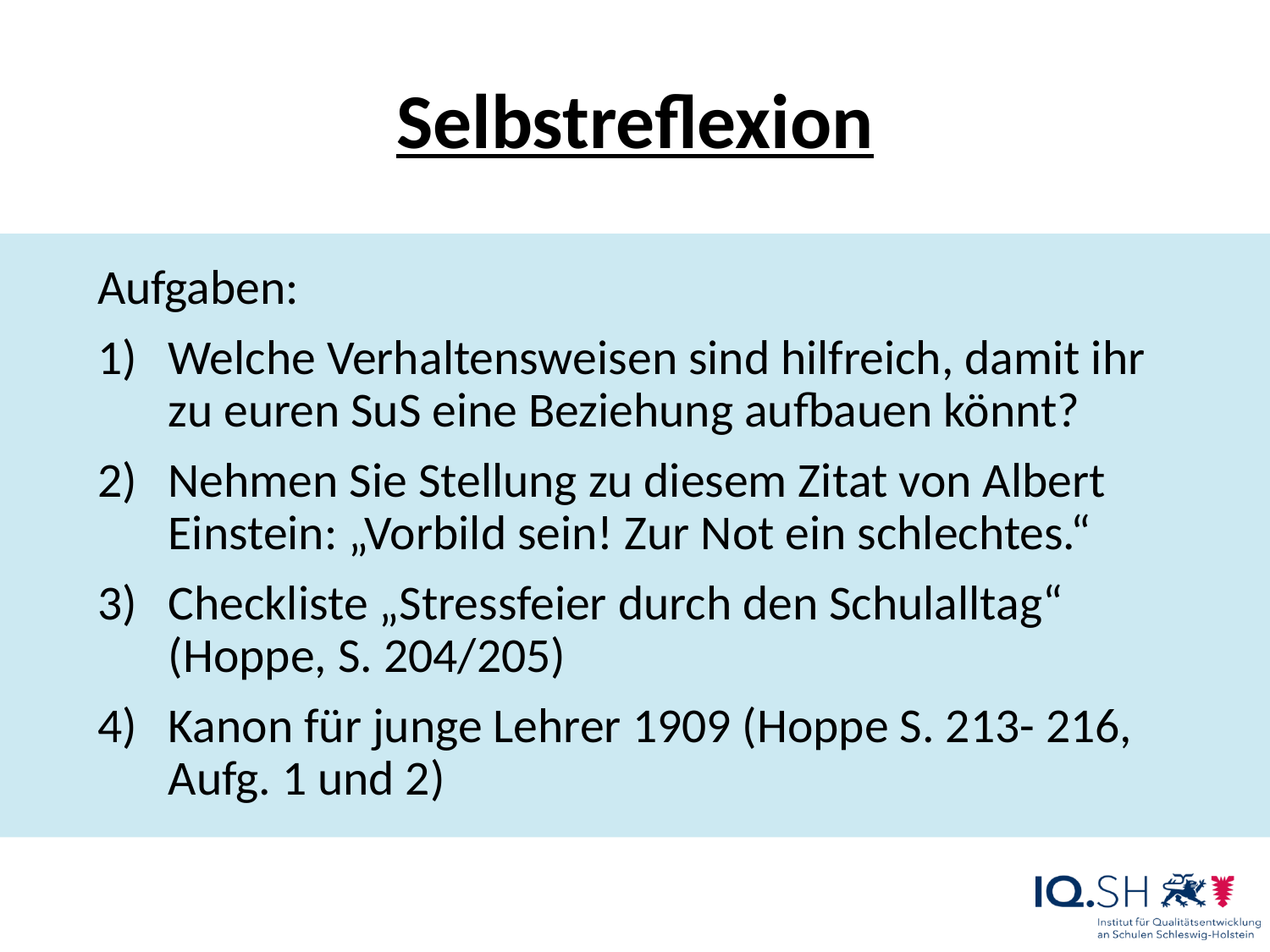

# Selbstreflexion
Aufgaben:
Welche Verhaltensweisen sind hilfreich, damit ihr zu euren SuS eine Beziehung aufbauen könnt?
Nehmen Sie Stellung zu diesem Zitat von Albert Einstein: „Vorbild sein! Zur Not ein schlechtes.“
Checkliste „Stressfeier durch den Schulalltag“ (Hoppe, S. 204/205)
Kanon für junge Lehrer 1909 (Hoppe S. 213- 216, Aufg. 1 und 2)